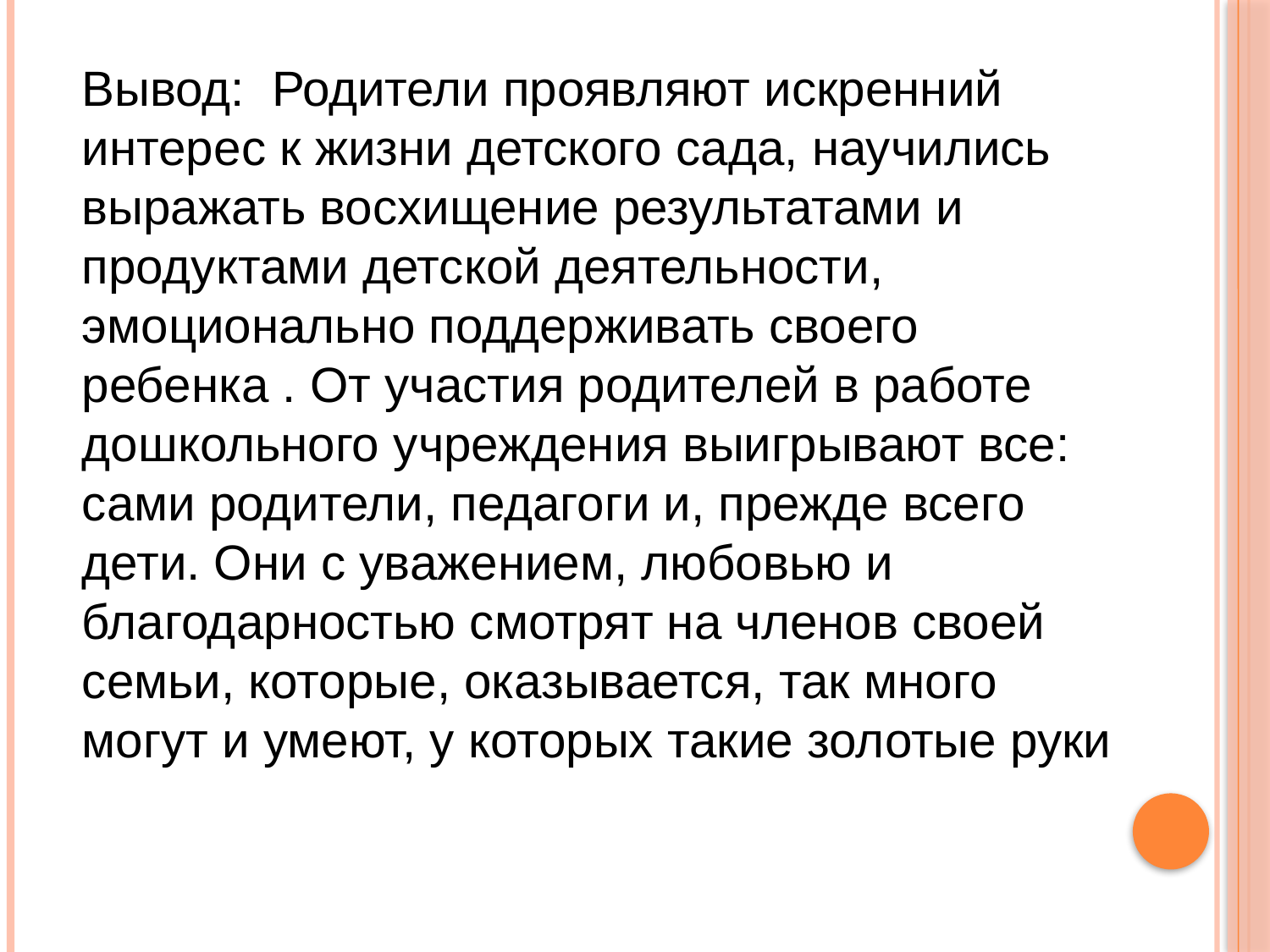

Вывод:  Родители проявляют искренний интерес к жизни детского сада, научились выражать восхищение результатами и продуктами детской деятельности, эмоционально поддерживать своего ребенка . От участия родителей в работе дошкольного учреждения выигрывают все: сами родители, педагоги и, прежде всего дети. Они с уважением, любовью и благодарностью смотрят на членов своей семьи, которые, оказывается, так много могут и умеют, у которых такие золотые руки